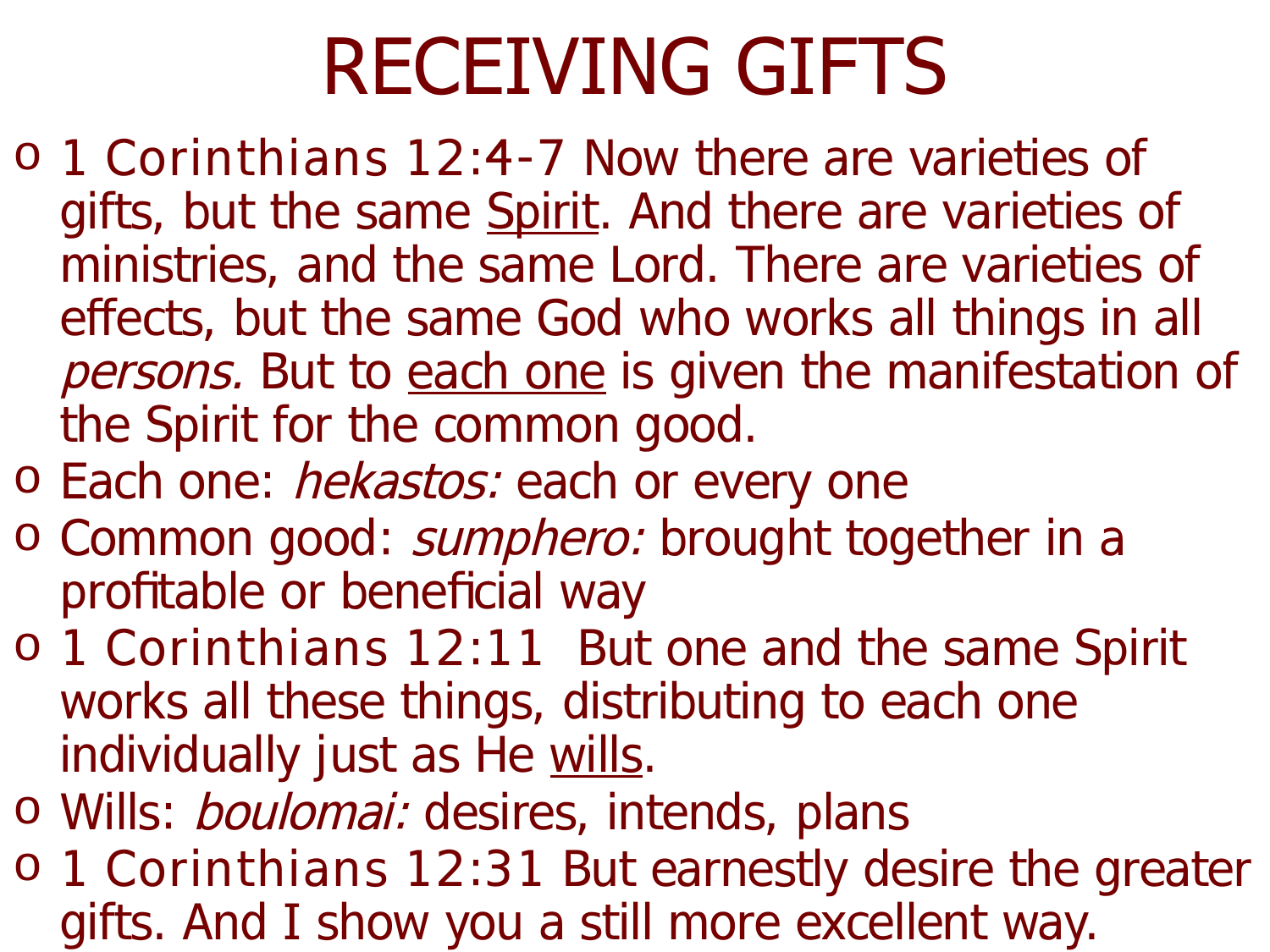

# RECEIVING GIFTS
1 Corinthians 12:4-7 Now there are varieties of gifts, but the same Spirit. And there are varieties of ministries, and the same Lord. There are varieties of effects, but the same God who works all things in all persons. But to each one is given the manifestation of the Spirit for the common good.
Each one: hekastos: each or every one
Common good: sumphero: brought together in a profitable or beneficial way
1 Corinthians 12:11  But one and the same Spirit works all these things, distributing to each one individually just as He wills.
Wills: boulomai: desires, intends, plans
1 Corinthians 12:31 But earnestly desire the greater gifts. And I show you a still more excellent way.